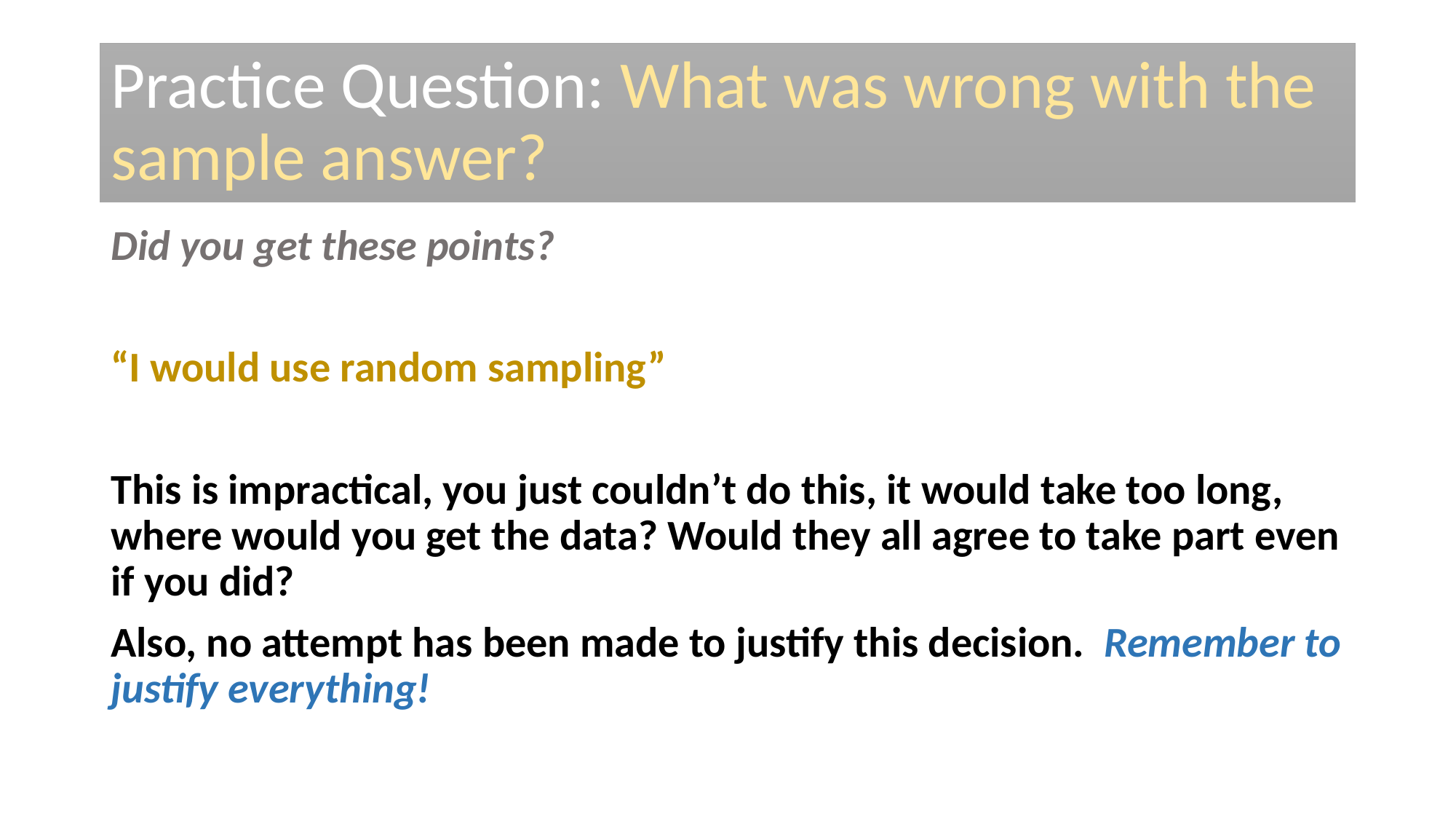

# Practice Question: What was wrong with the sample answer?
Did you get these points?

“I would use random sampling”

This is impractical, you just couldn’t do this, it would take too long, where would you get the data? Would they all agree to take part even if you did?
Also, no attempt has been made to justify this decision.  Remember to justify everything!